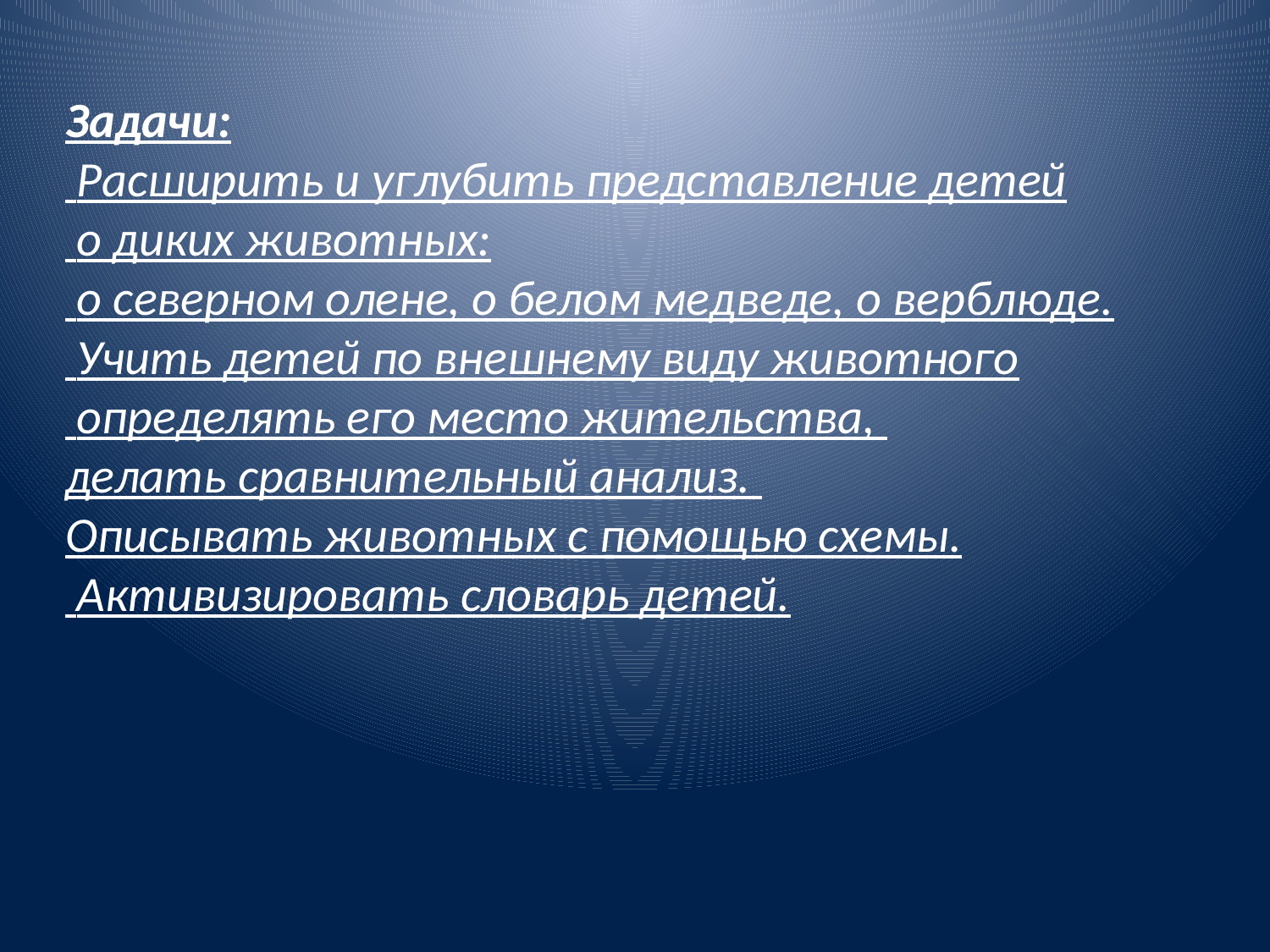

Задачи:
 Расширить и углубить представление детей
 о диких животных:
 о северном олене, о белом медведе, о верблюде.
 Учить детей по внешнему виду животного
 определять его место жительства,
делать сравнительный анализ.
Описывать животных с помощью схемы.
 Активизировать словарь детей.